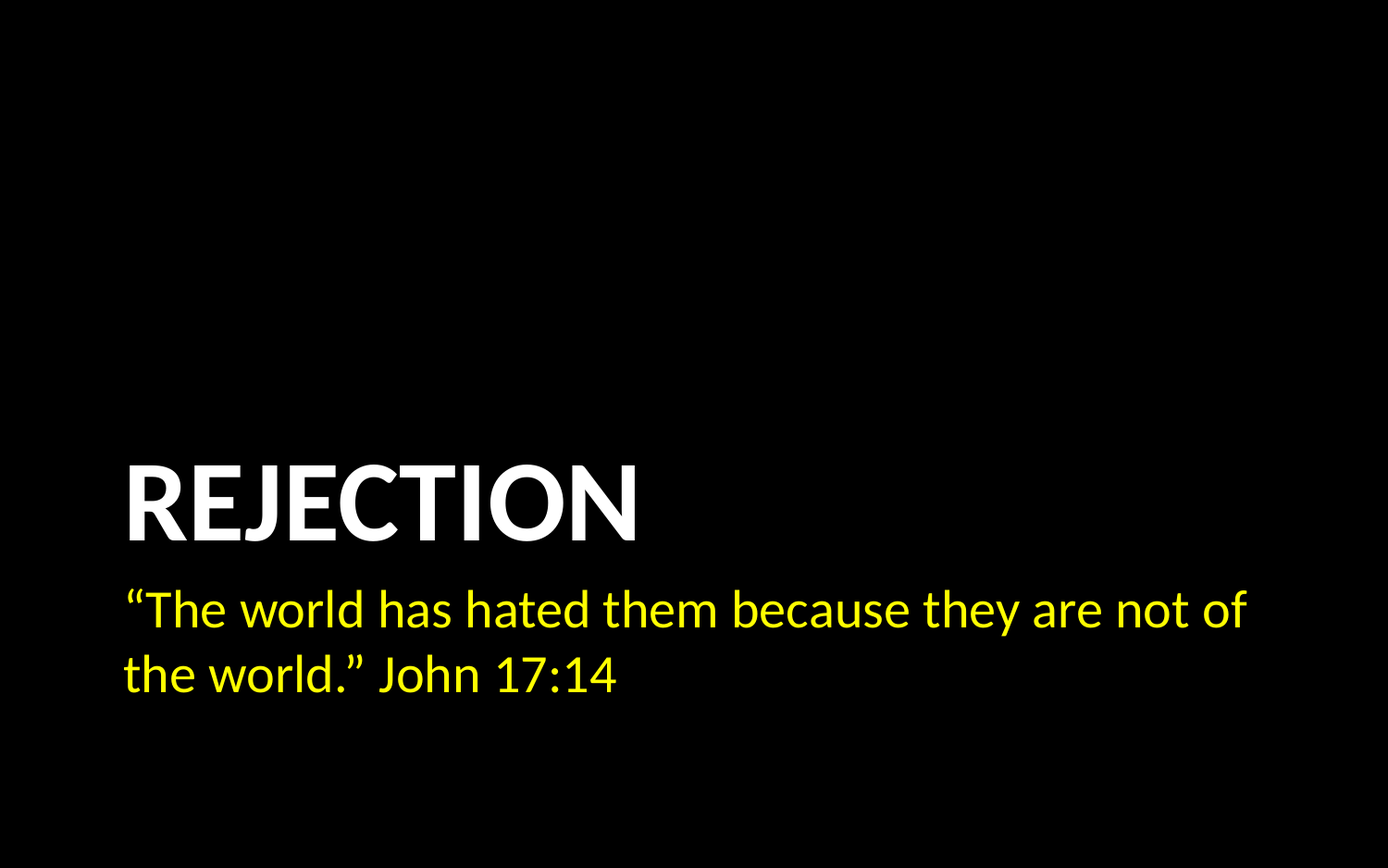

# Rejection
“The world has hated them because they are not of the world.” John 17:14